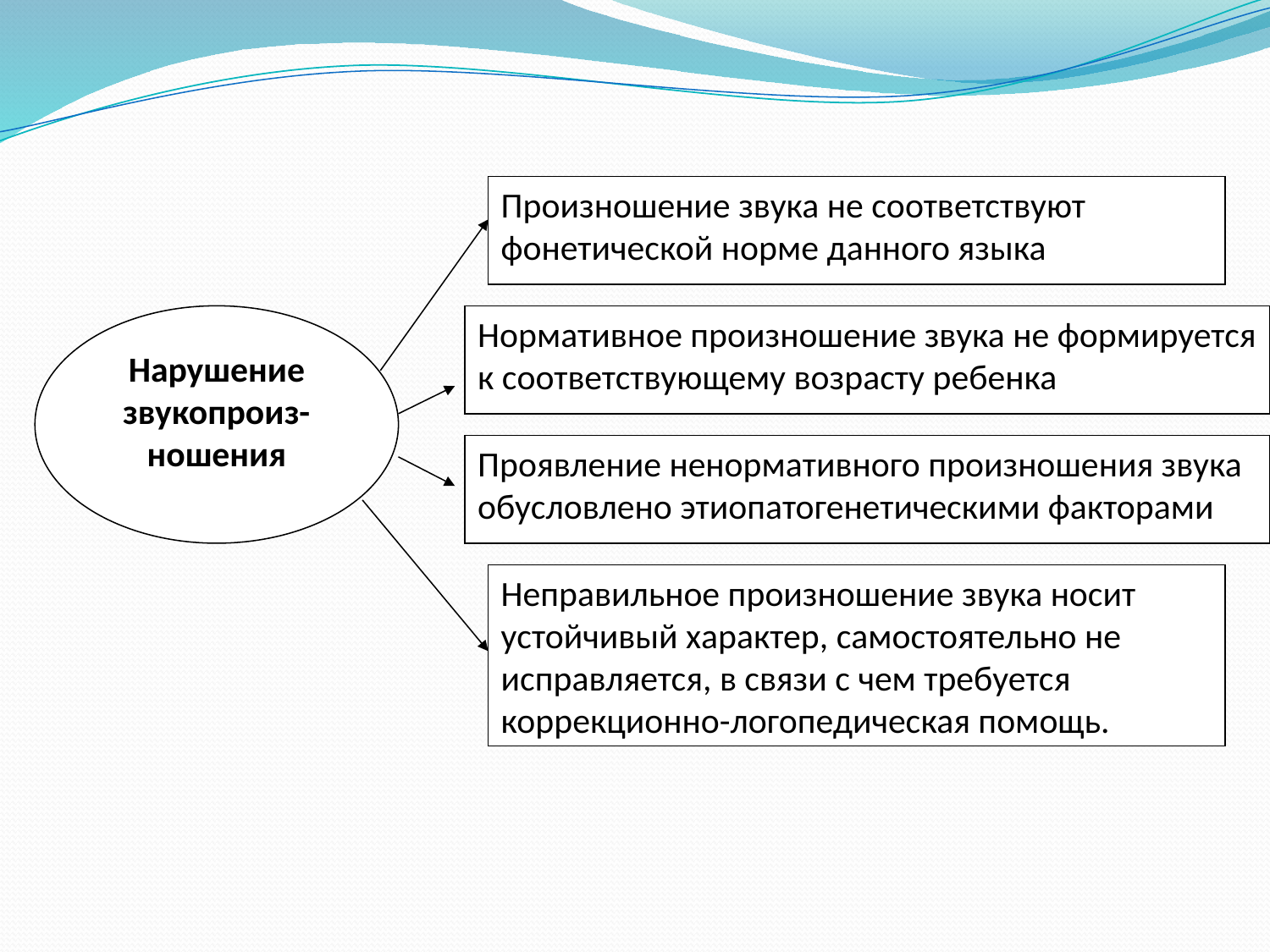

Произношение звука не соответствуют фонетической норме данного языка

Нарушение
звукопроиз-ношения
Нормативное произношение звука не формируется к соответствующему возрасту ребенка

Проявление ненормативного произношения звука обусловлено этиопатогенетическими факторами

Неправильное произношение звука носит устойчивый характер, самостоятельно не исправляется, в связи с чем требуется коррекционно-логопедическая помощь.